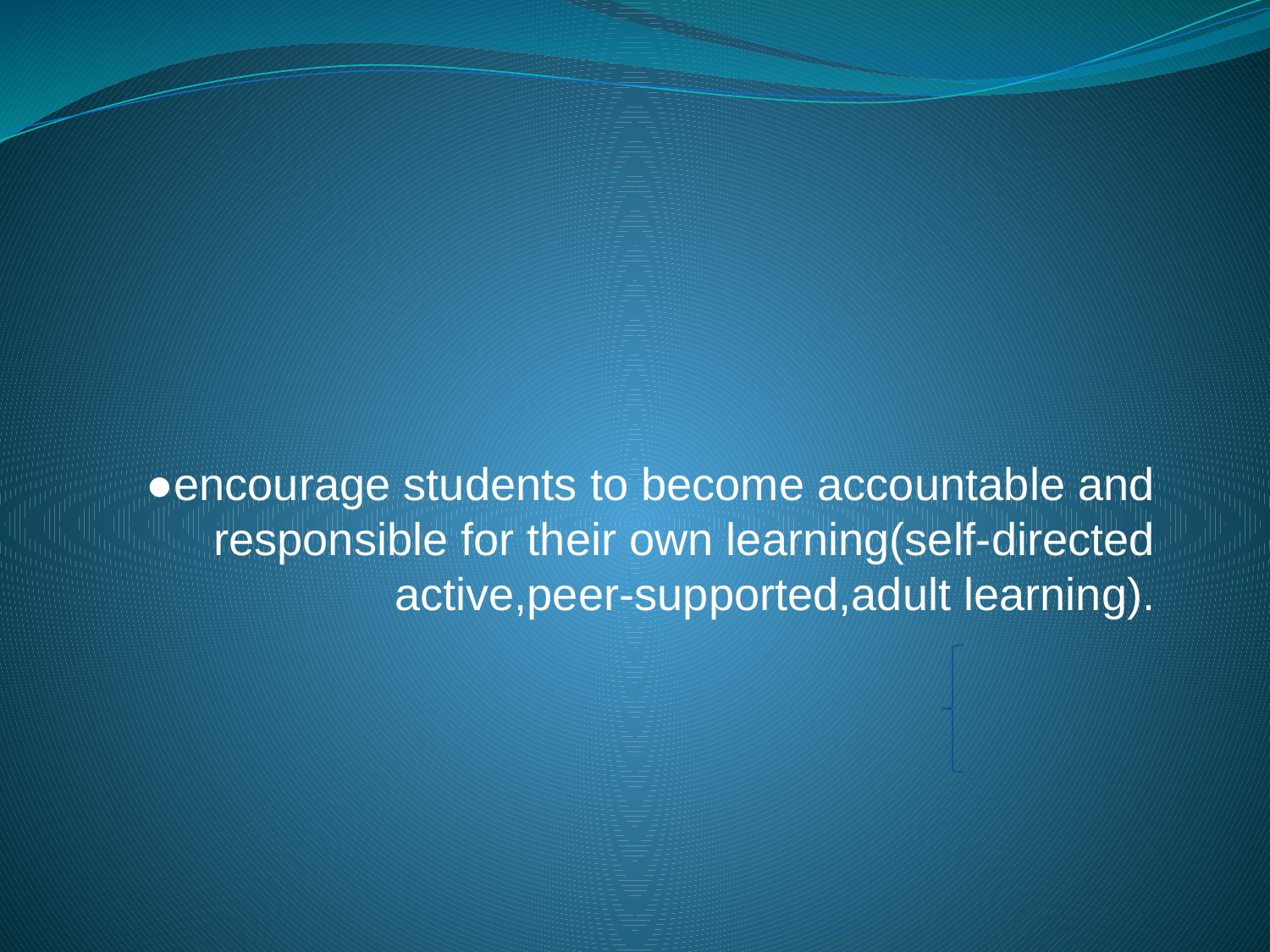

#
●encourage students to become accountable and responsible for their own learning(self-directed active,peer-supported,adult learning).